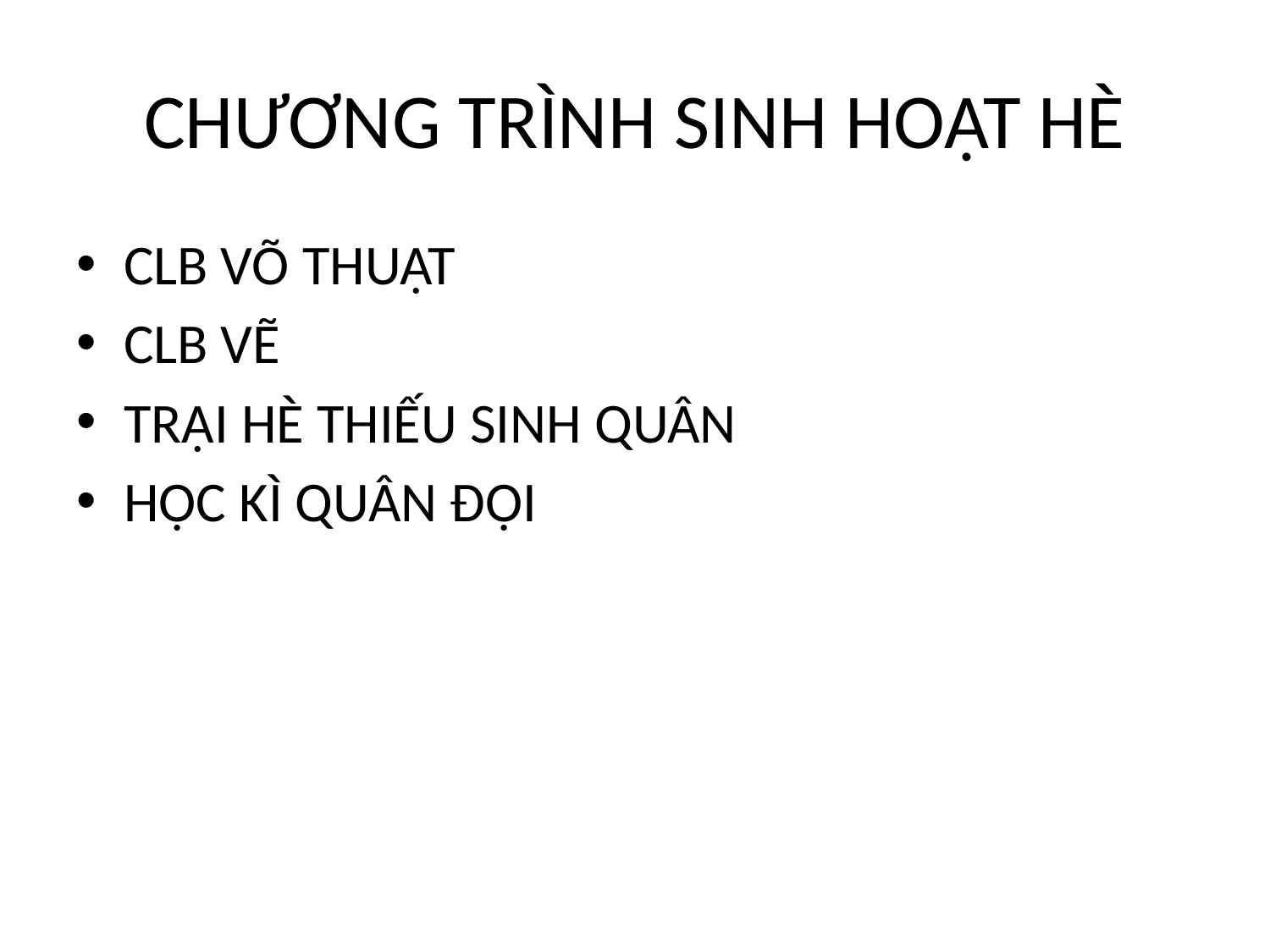

# CHƯƠNG TRÌNH SINH HOẠT HÈ
CLB VÕ THUẬT
CLB VẼ
TRẠI HÈ THIẾU SINH QUÂN
HỌC KÌ QUÂN ĐỘI